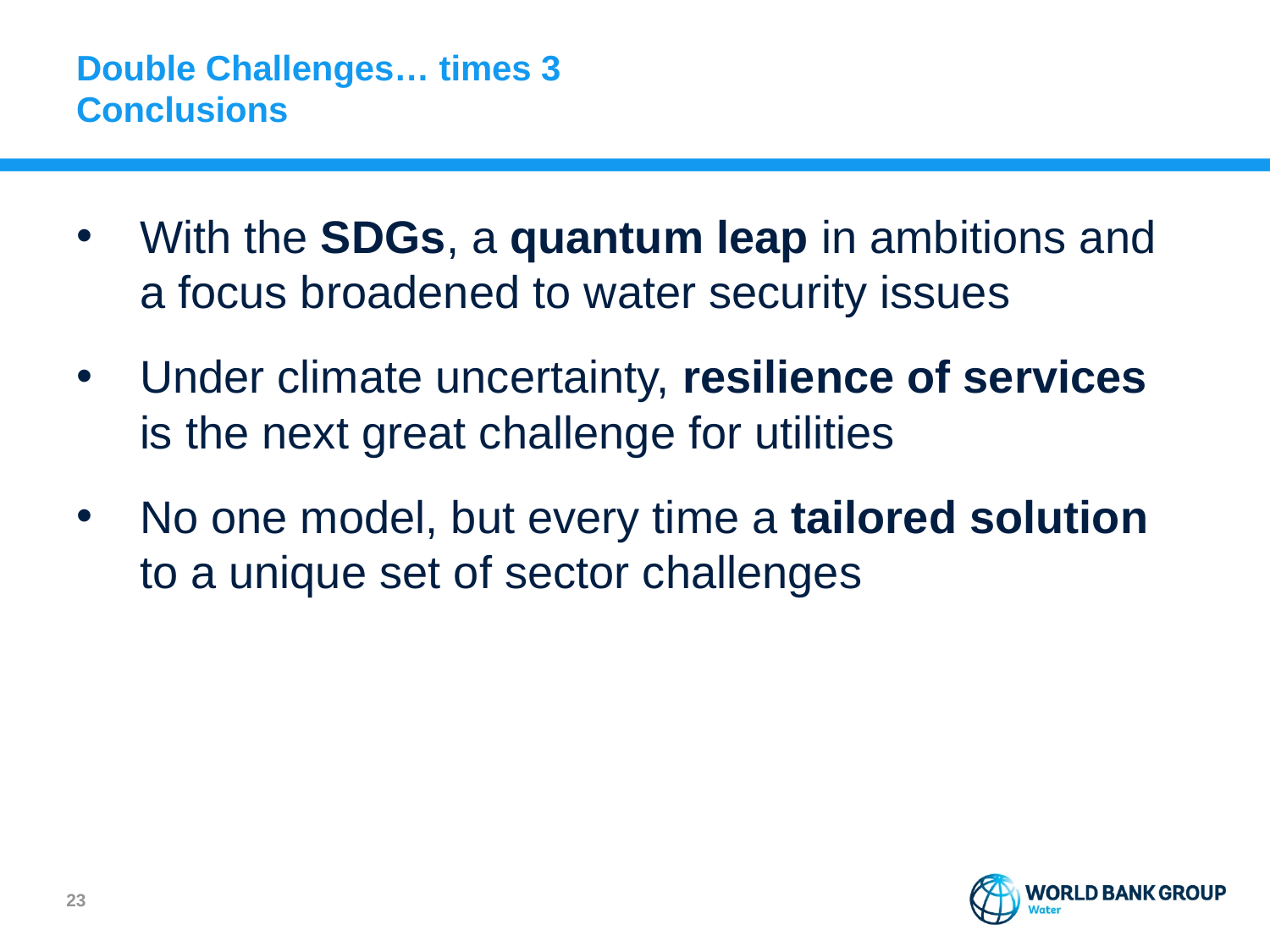

# Double Challenges… times 3 Conclusions
With the SDGs, a quantum leap in ambitions and a focus broadened to water security issues
Under climate uncertainty, resilience of services is the next great challenge for utilities
No one model, but every time a tailored solution to a unique set of sector challenges

23